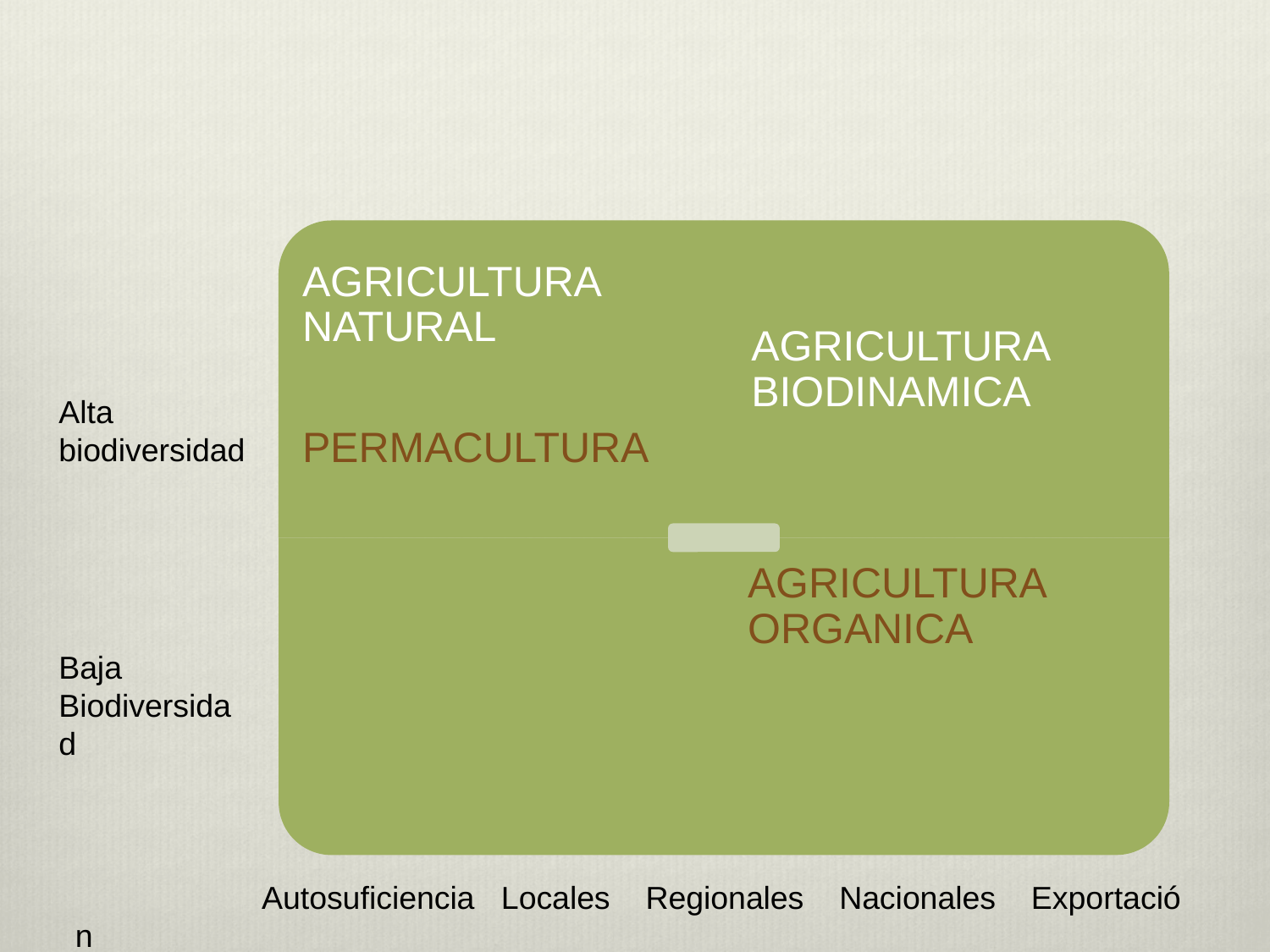

#
AGRICULTURA NATURAL

PERMACULTURA

AGRICULTURA BIODINAMICA

AGRICULTURA ORGANICA

Alta
biodiversidad
Baja Biodiversidad
                     Autosuficiencia   Locales    Regionales    Nacionales    Exportació
n